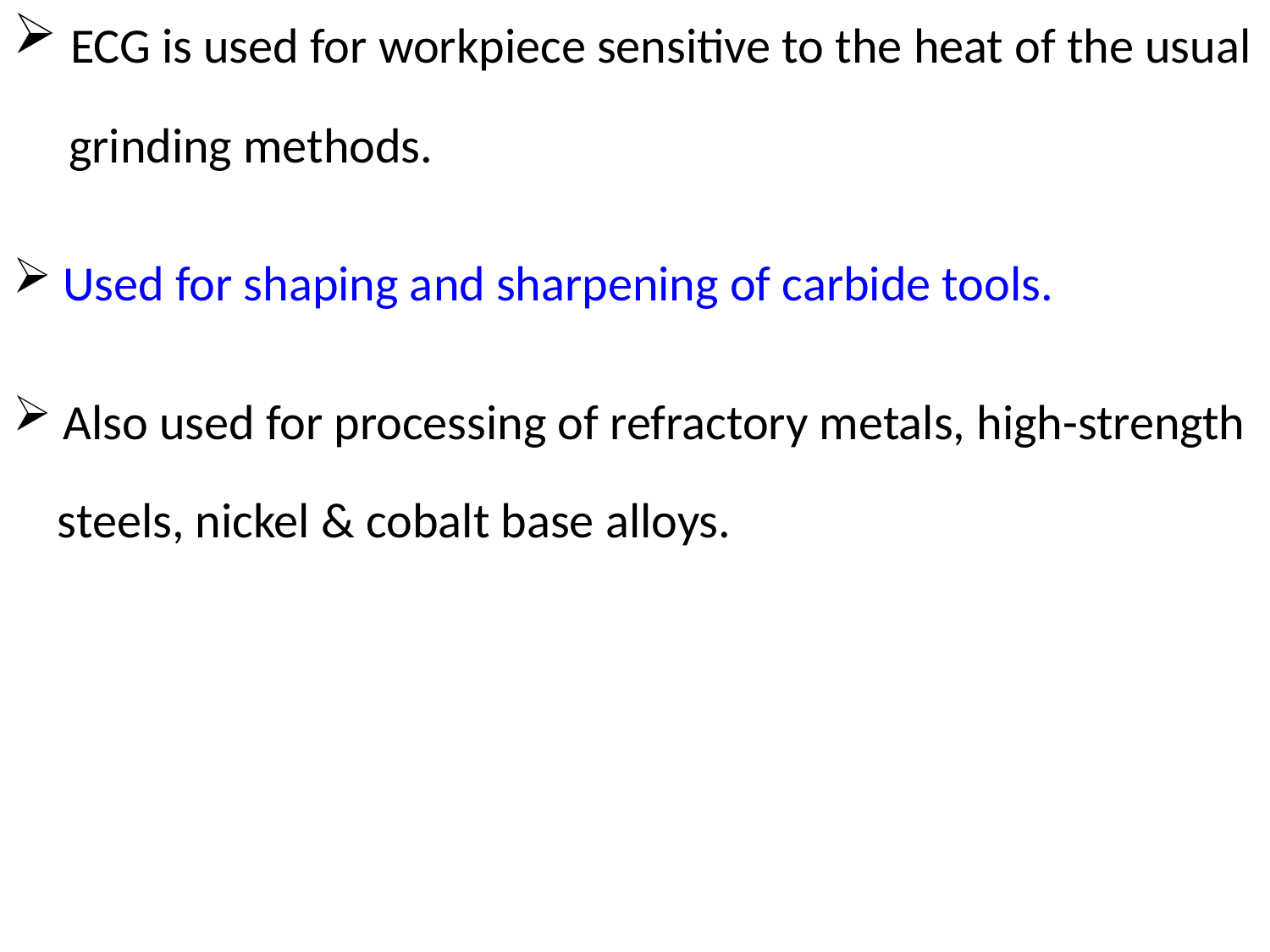

ECG is used for workpiece sensitive to the heat of the usual
     grinding methods.

 Used for shaping and sharpening of carbide tools.

 Also used for processing of refractory metals, high-strength
    steels, nickel & cobalt base alloys.